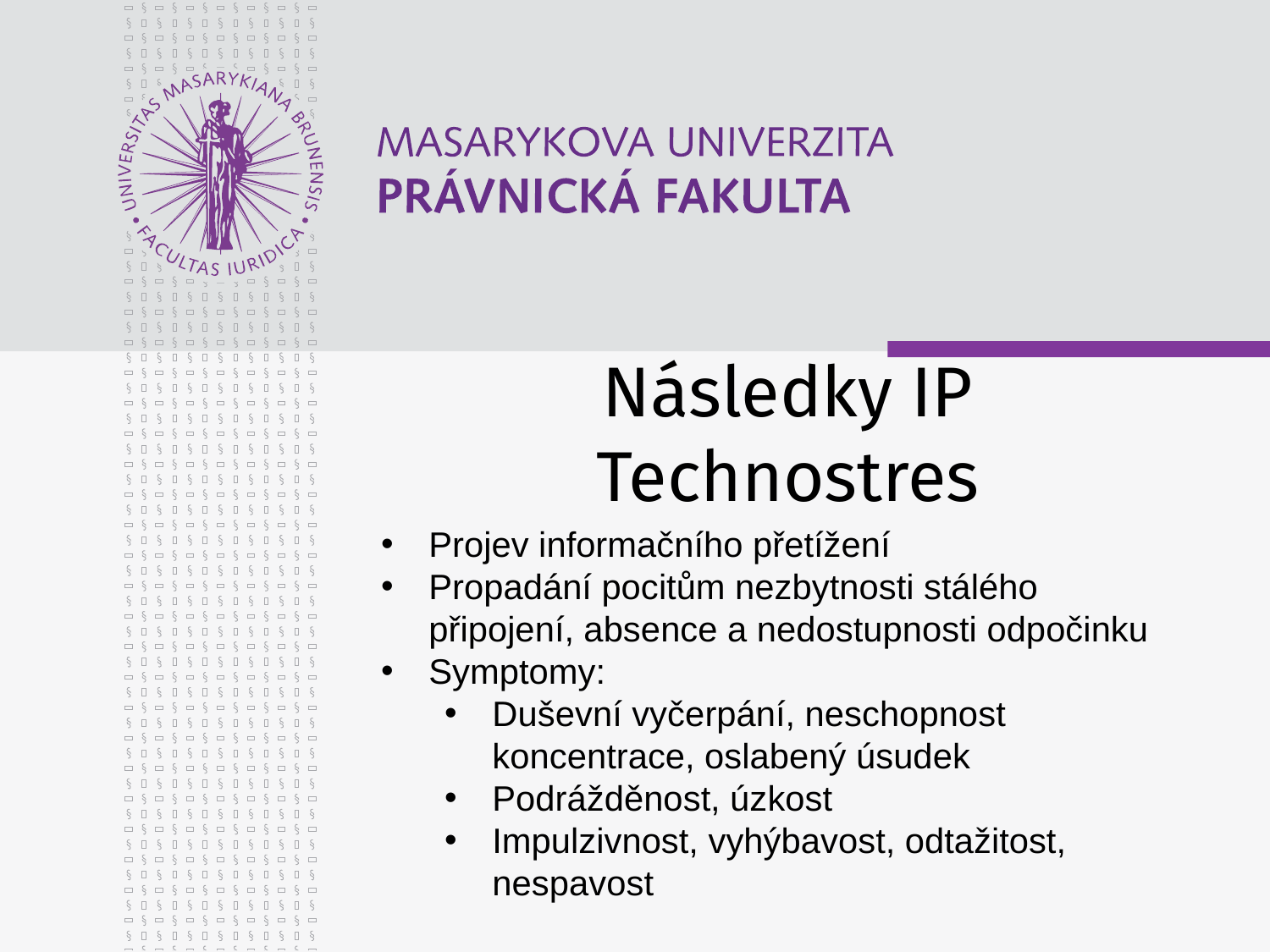

# Následky IP Technostres
Projev informačního přetížení
Propadání pocitům nezbytnosti stálého připojení, absence a nedostupnosti odpočinku
Symptomy:
Duševní vyčerpání, neschopnost koncentrace, oslabený úsudek
Podrážděnost, úzkost
Impulzivnost, vyhýbavost, odtažitost, nespavost